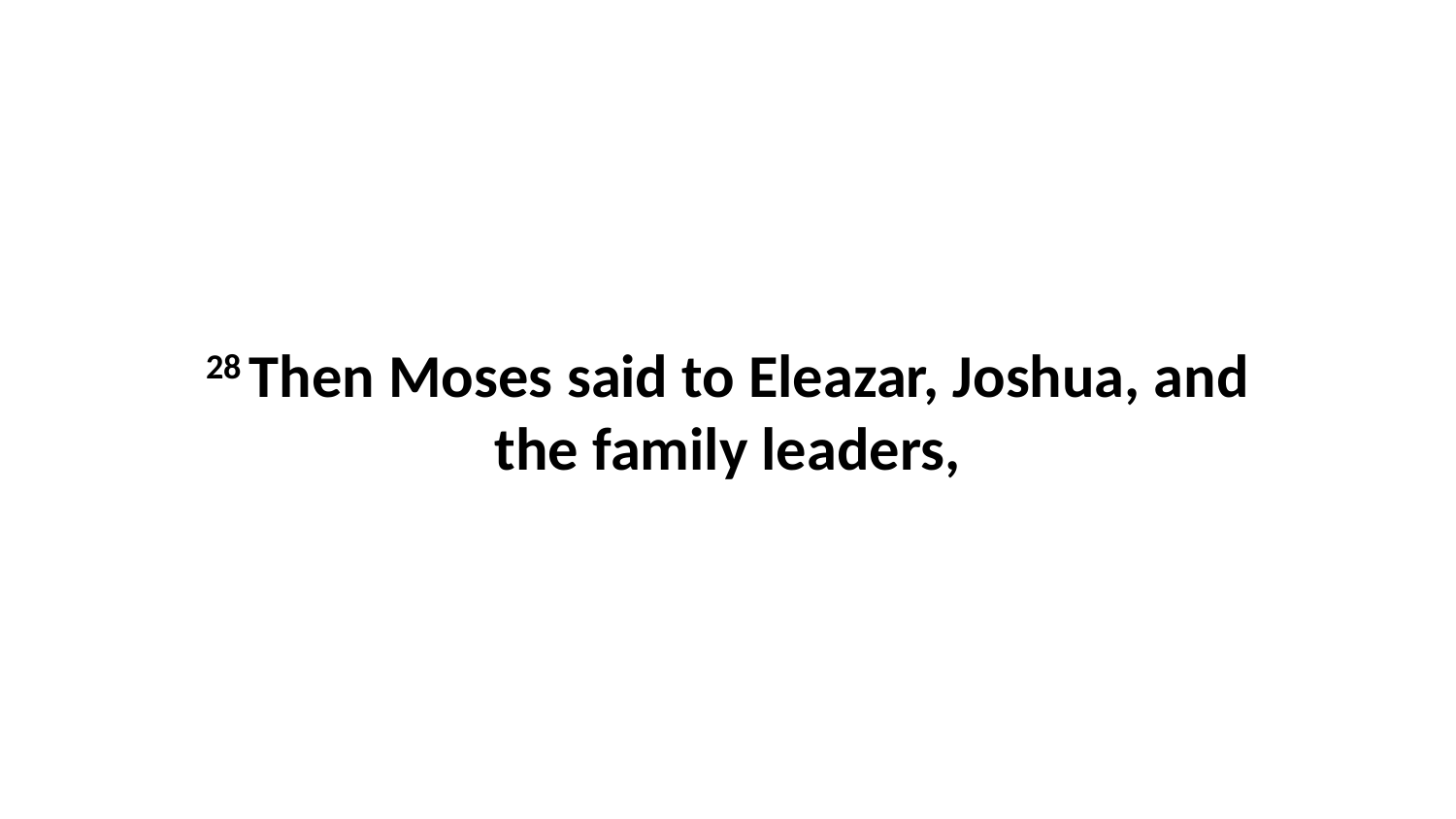

28 Then Moses said to Eleazar, Joshua, and the family leaders,